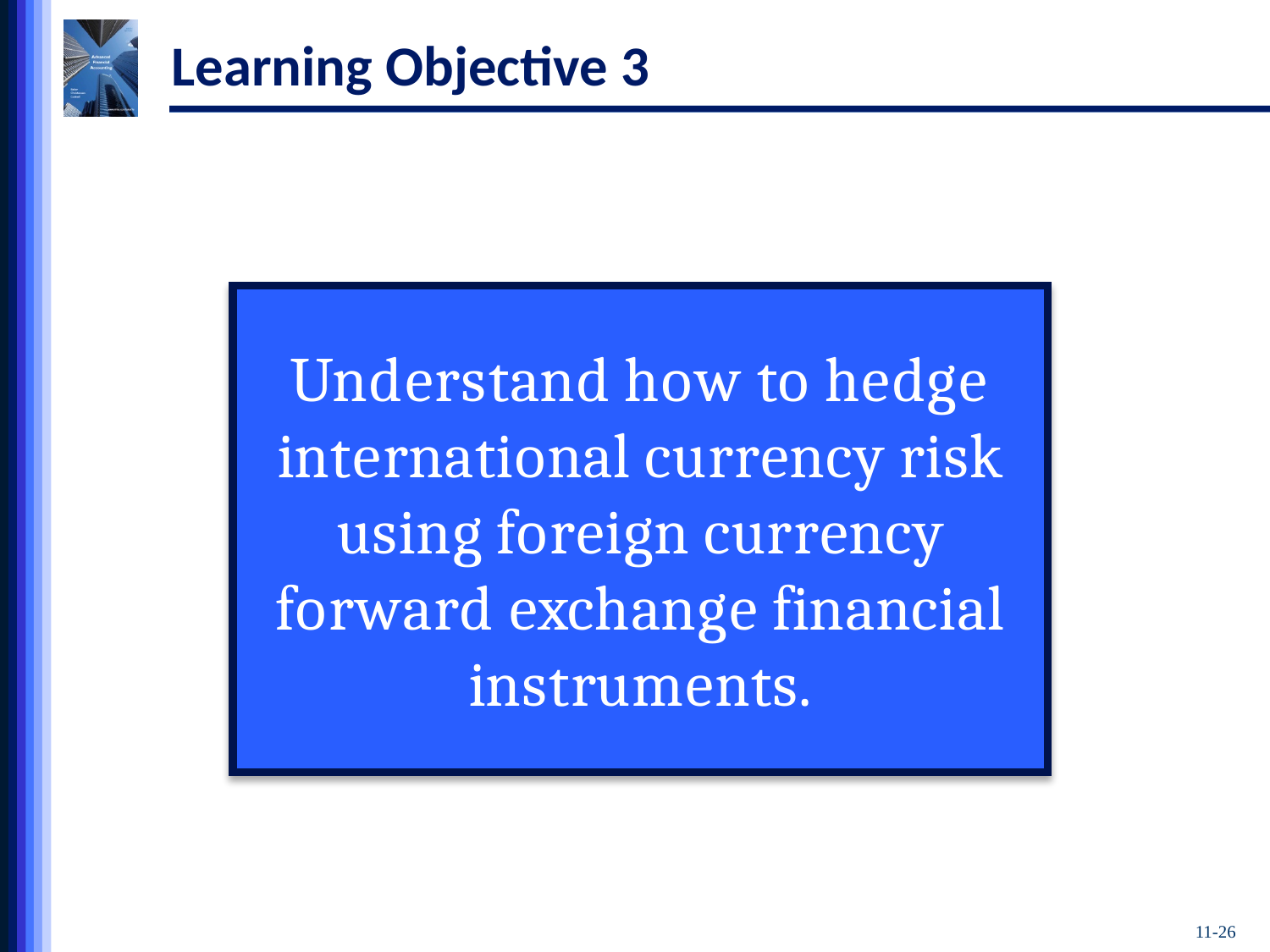

# Learning Objective 3
Understand how to hedge international currency risk using foreign currency forward exchange financial instruments.
11-26